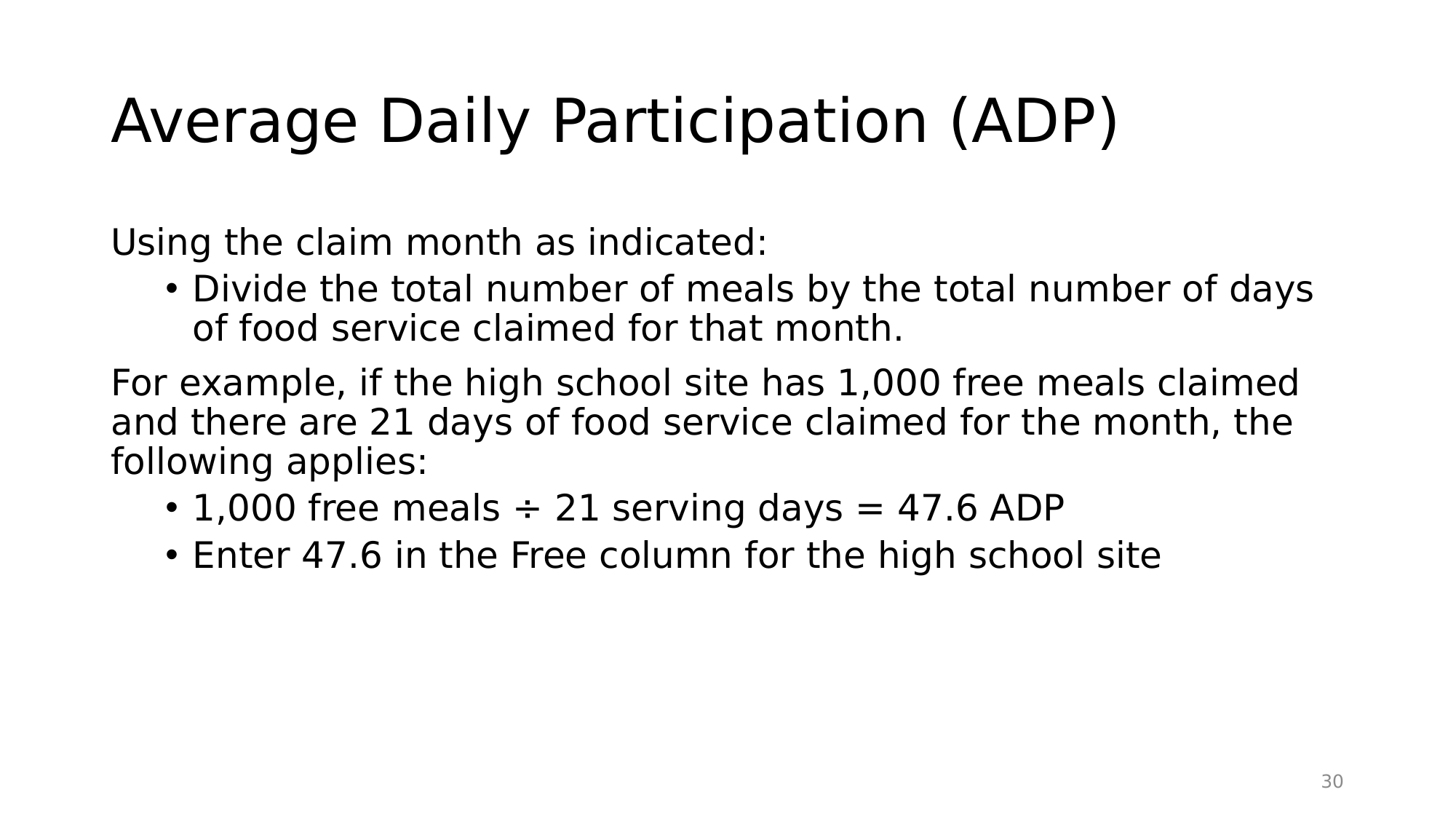

# Average Daily Participation (ADP)
Using the claim month as indicated:
Divide the total number of meals by the total number of days of food service claimed for that month.
For example, if the high school site has 1,000 free meals claimed and there are 21 days of food service claimed for the month, the following applies:
1,000 free meals ÷ 21 serving days = 47.6 ADP
Enter 47.6 in the Free column for the high school site

30